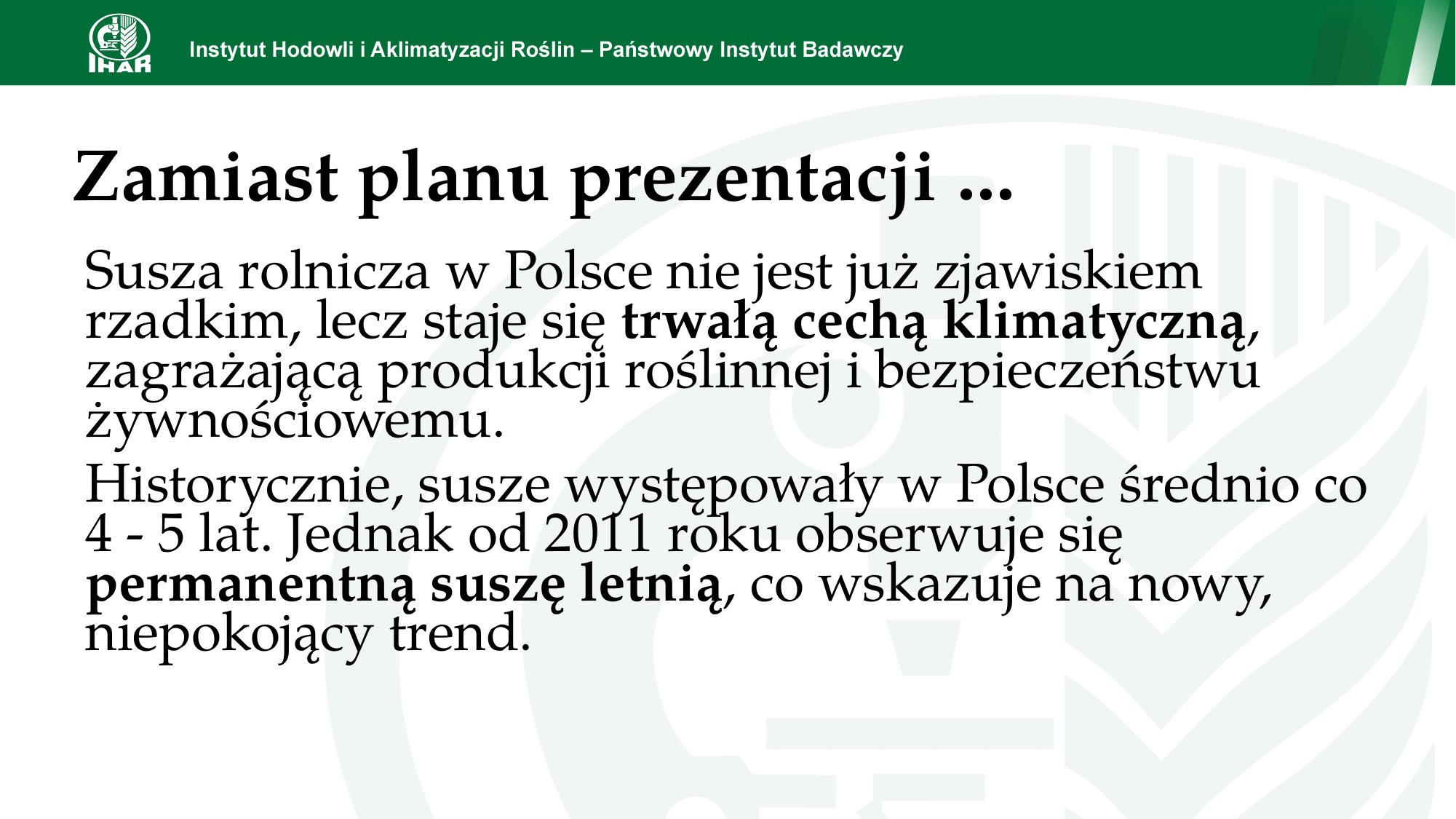

# Zamiast planu prezentacji …
Susza rolnicza w Polsce nie jest już zjawiskiem rzadkim, lecz staje się trwałą cechą klimatyczną,  zagrażającą produkcji roślinnej i bezpieczeństwu żywnościowemu.
Historycznie, susze występowały w Polsce średnio co 4 - 5 lat. Jednak od 2011 roku obserwuje się permanentną suszę letnią, co wskazuje na nowy, niepokojący trend.